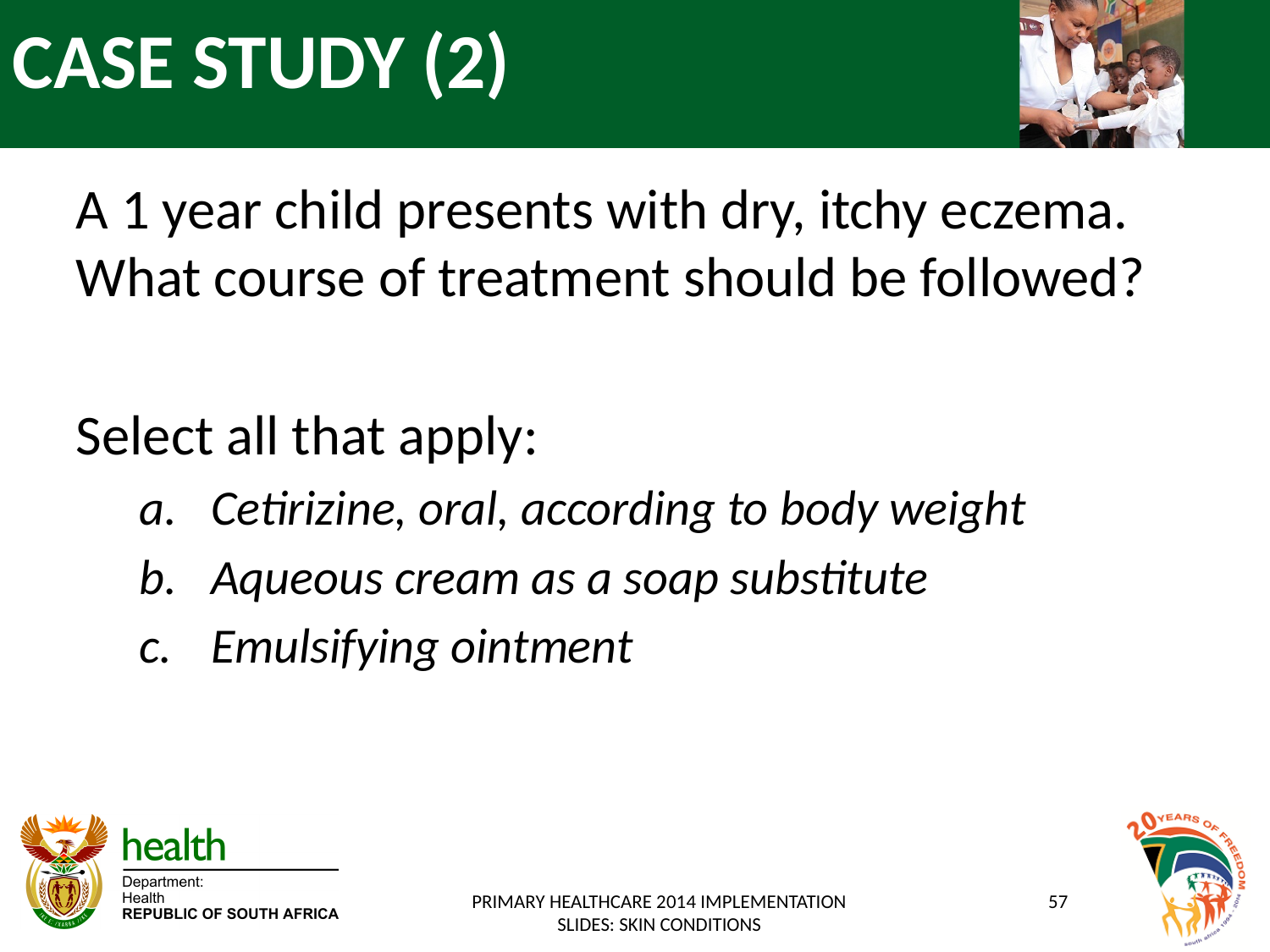

# CASE STUDY (2)
A 1 year child presents with dry, itchy eczema.  What course of treatment should be followed?

Select all that apply:
Cetirizine, oral, according to body weight
Aqueous cream as a soap substitute
Emulsifying ointment

PRIMARY HEALTHCARE 2014 IMPLEMENTATION SLIDES: SKIN CONDITIONS
57